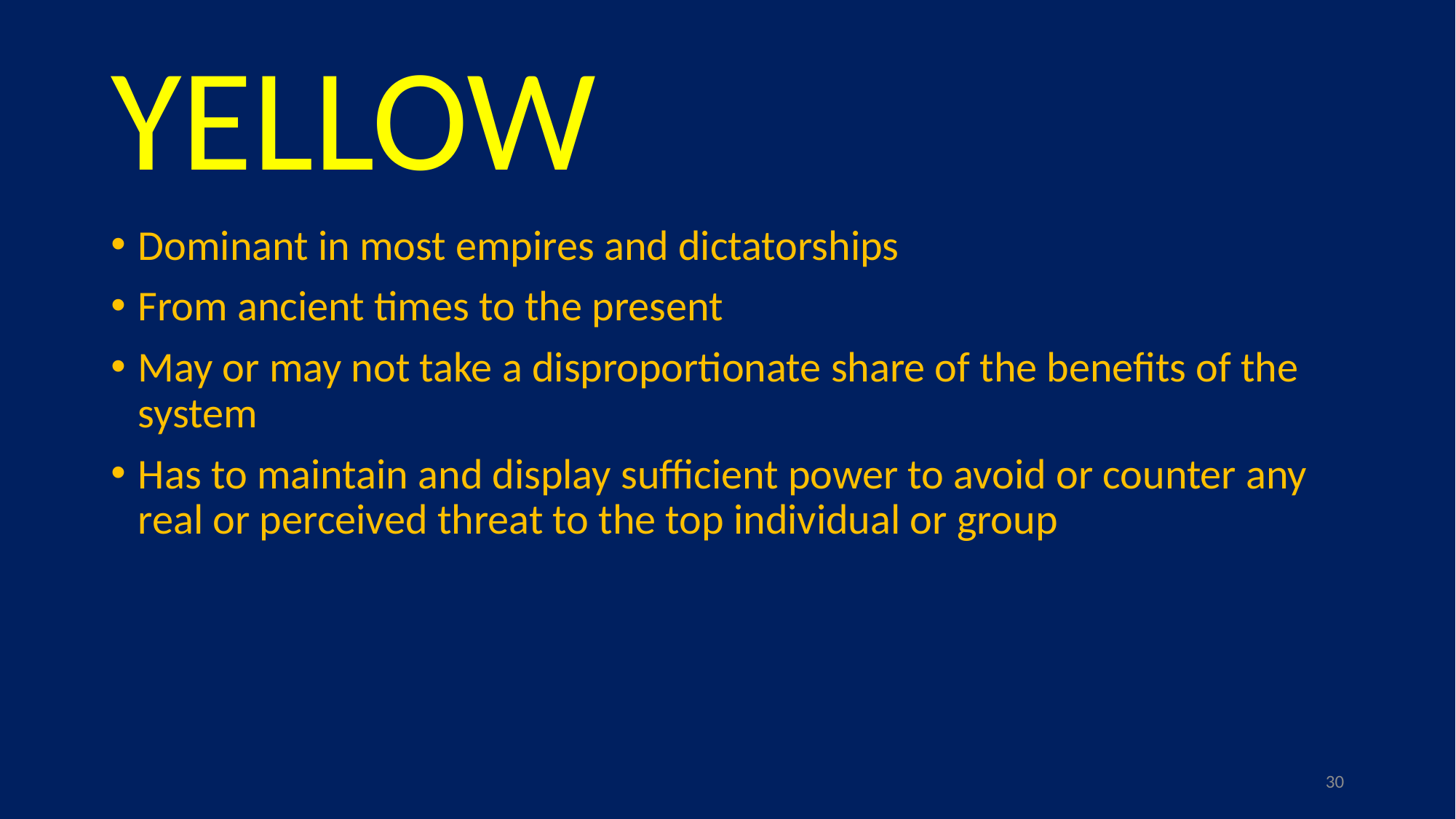

# YELLOW
Dominant in most empires and dictatorships
From ancient times to the present
May or may not take a disproportionate share of the benefits of the system
Has to maintain and display sufficient power to avoid or counter any real or perceived threat to the top individual or group

30